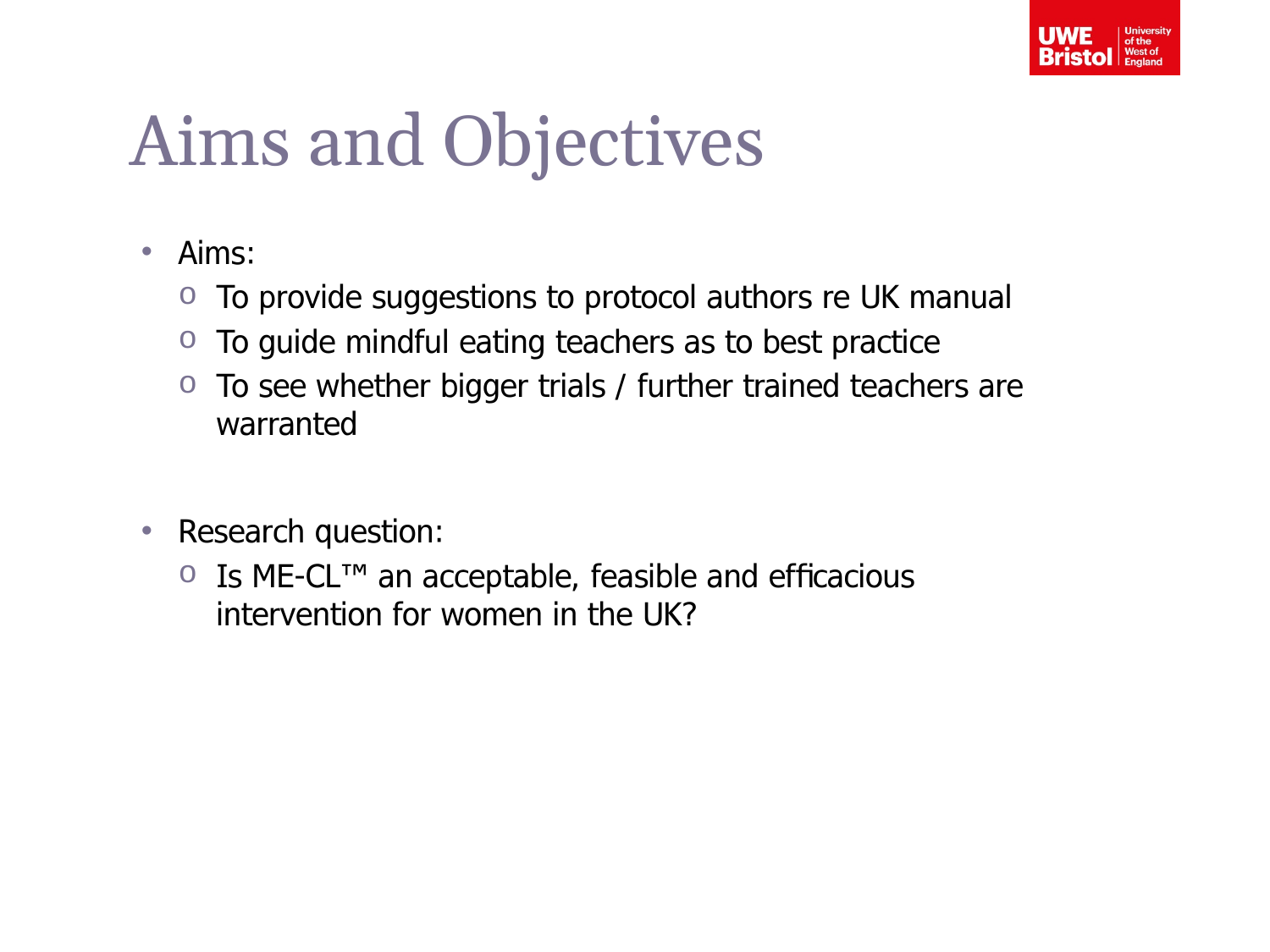

Aims and Objectives
Aims:
To provide suggestions to protocol authors re UK manual
To guide mindful eating teachers as to best practice
To see whether bigger trials / further trained teachers are warranted

Research question:
Is ME-CL™ an acceptable, feasible and efficacious intervention for women in the UK?